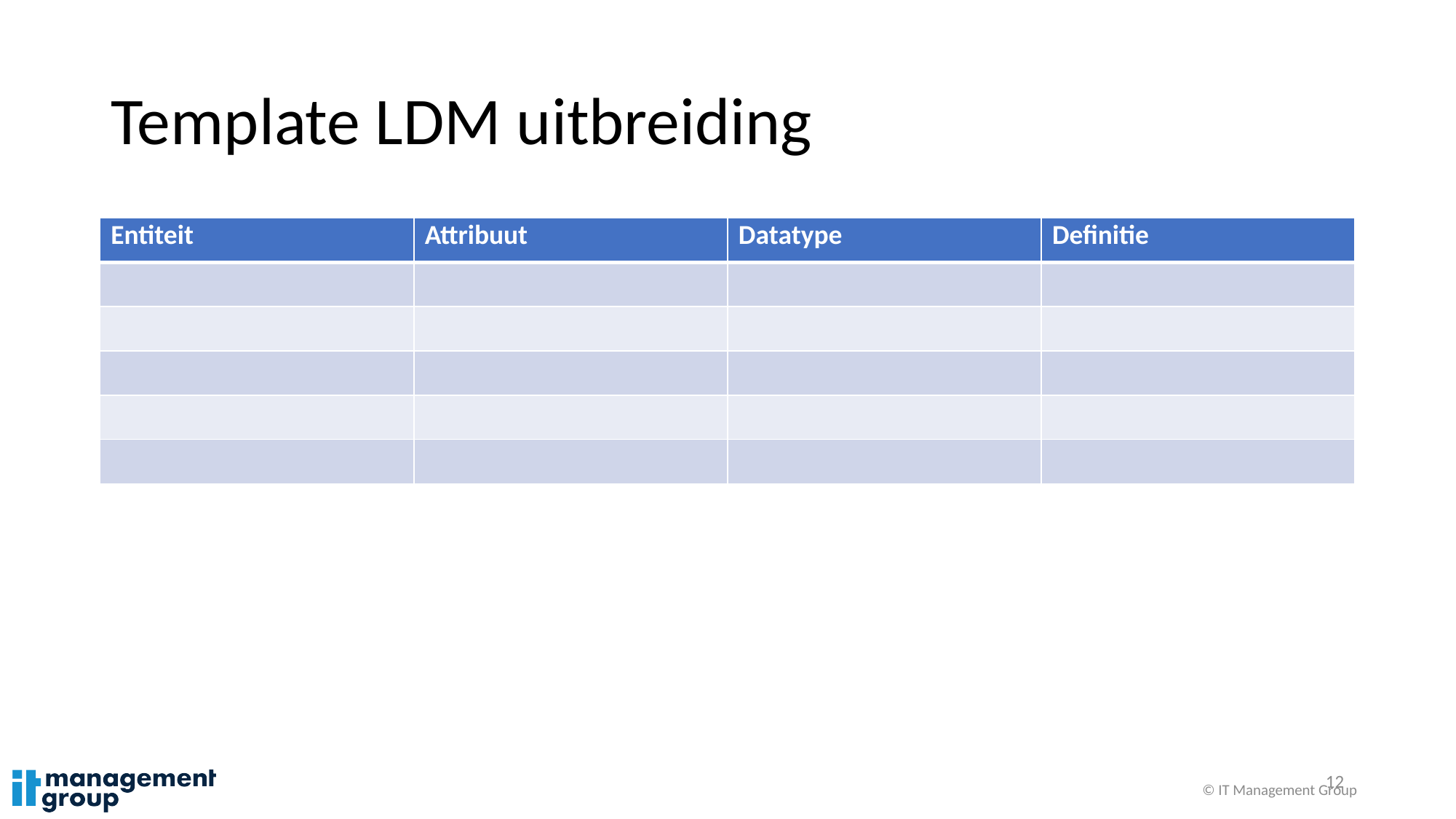

# Template LDM uitbreiding
| Entiteit | Attribuut | Datatype | Definitie |
| --- | --- | --- | --- |
|  |  |  |  |
|  |  |  |  |
|  |  |  |  |
|  |  |  |  |
|  |  |  |  |
12